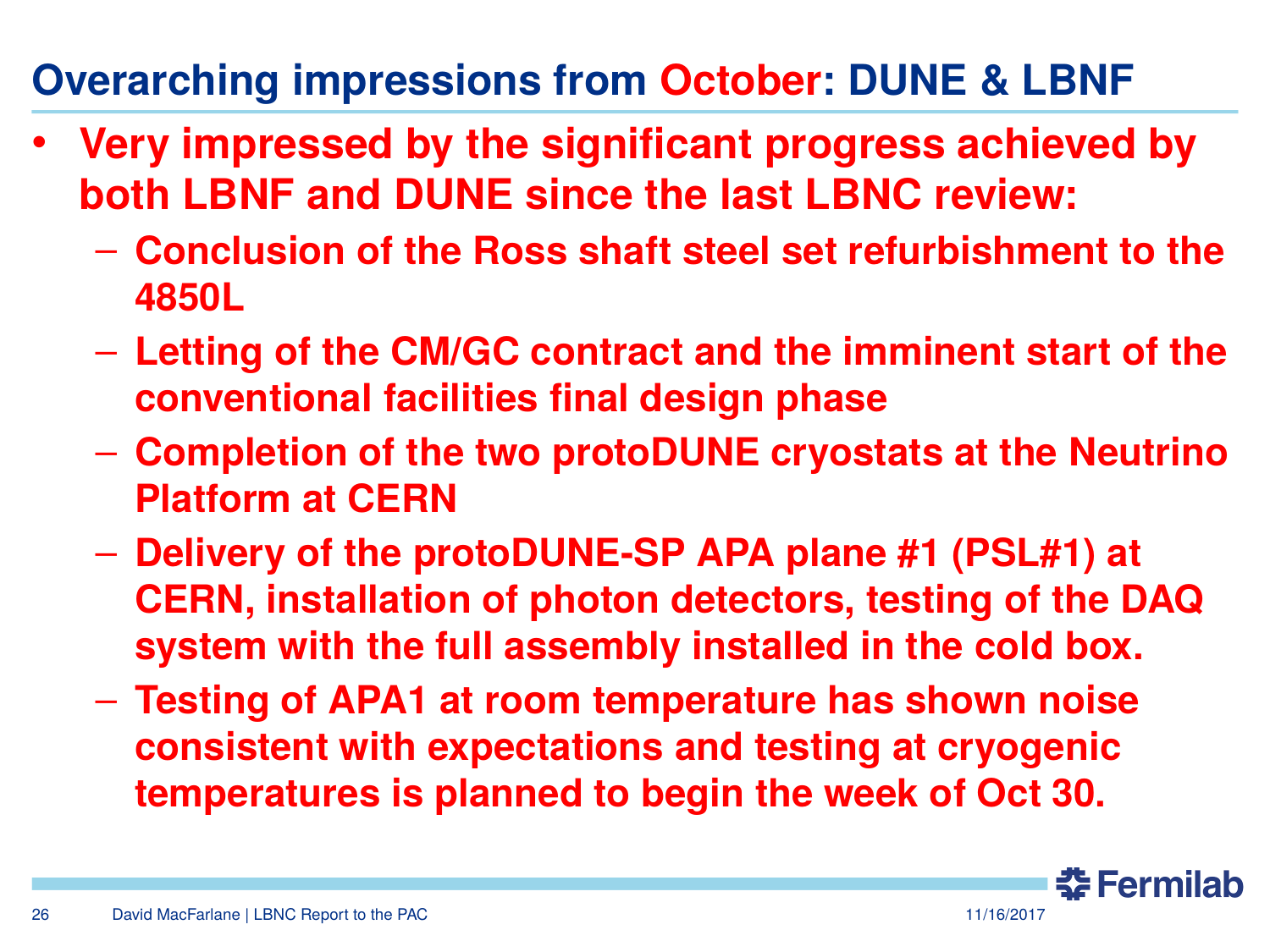

# Overarching impressions from October: DUNE & LBNF
Very impressed by the significant progress achieved by both LBNF and DUNE since the last LBNC review:
Conclusion of the Ross shaft steel set refurbishment to the 4850L
Letting of the CM/GC contract and the imminent start of the conventional facilities final design phase
Completion of the two protoDUNE cryostats at the Neutrino Platform at CERN
Delivery of the protoDUNE-SP APA plane #1 (PSL#1) at CERN, installation of photon detectors, testing of the DAQ system with the full assembly installed in the cold box.
Testing of APA1 at room temperature has shown noise consistent with expectations and testing at cryogenic temperatures is planned to begin the week of Oct 30.
26
David MacFarlane | LBNC Report to the PAC
11/16/2017